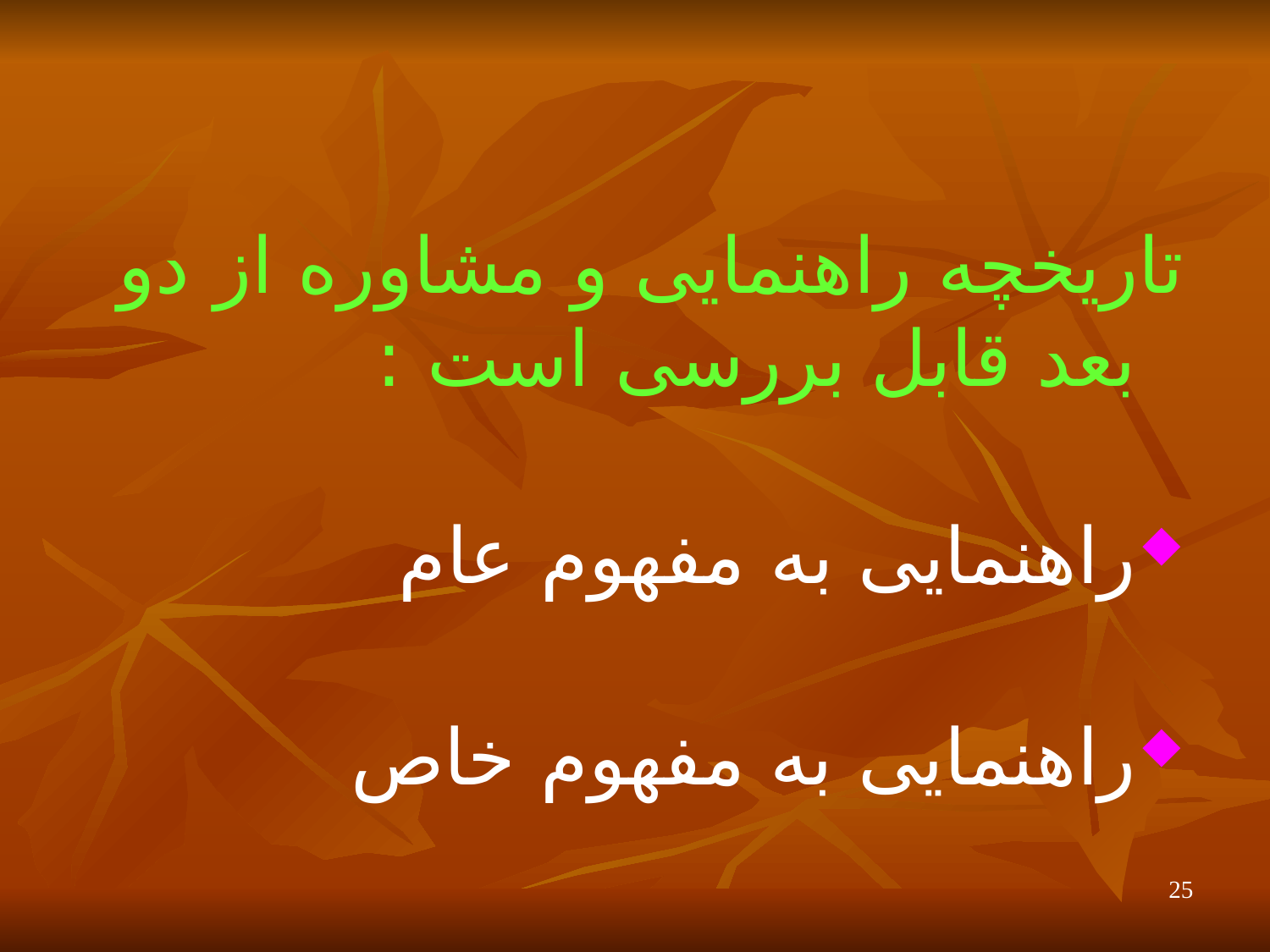

تاریخچه راهنمایی و مشاوره از دو بعد قابل بررسی است :

راهنمایی به مفهوم عام
راهنمایی به مفهوم خاص
25